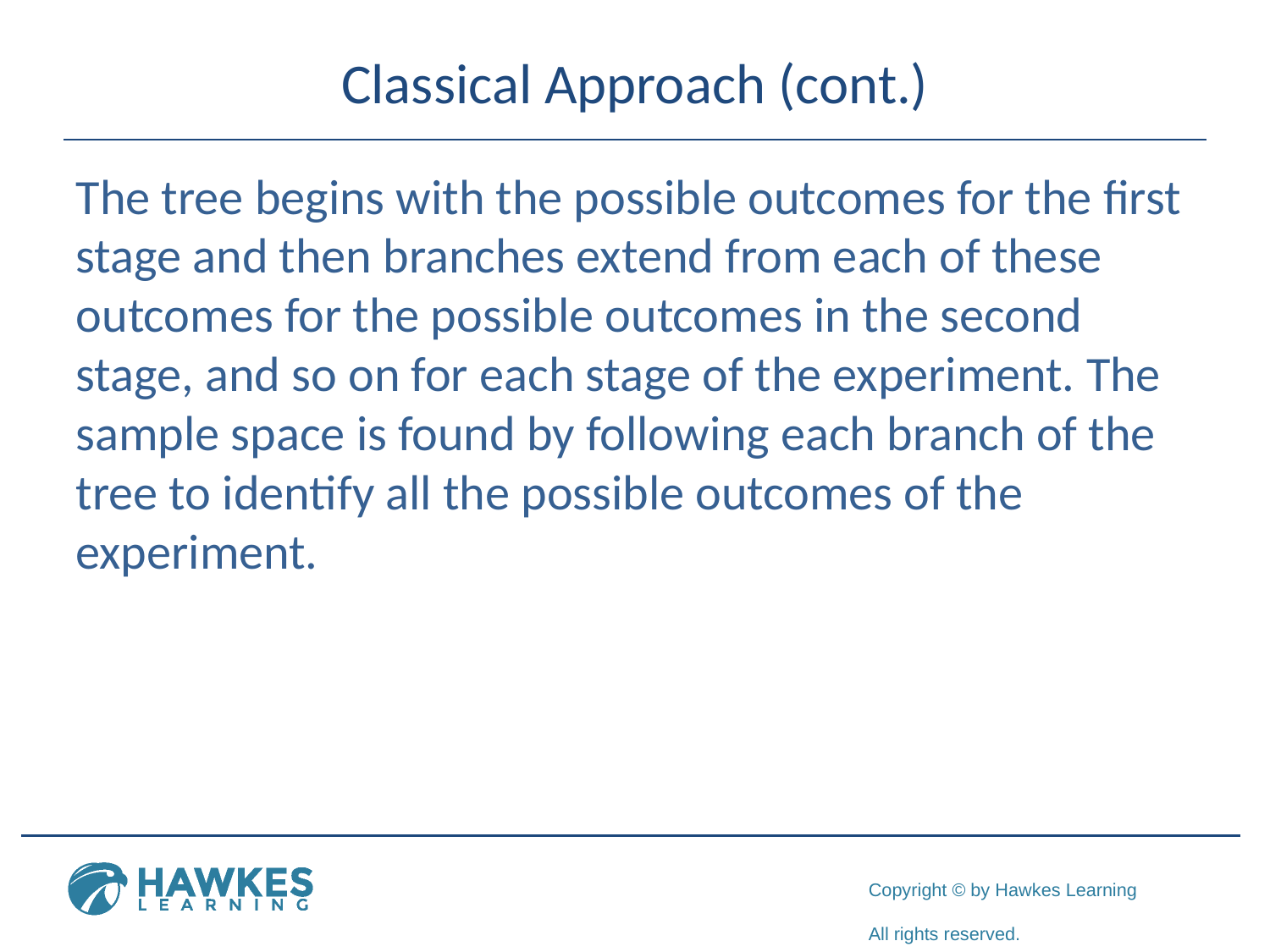

# Classical Approach (cont.)
The tree begins with the possible outcomes for the first stage and then branches extend from each of these outcomes for the possible outcomes in the second stage, and so on for each stage of the experiment. The sample space is found by following each branch of the tree to identify all the possible outcomes of the experiment.